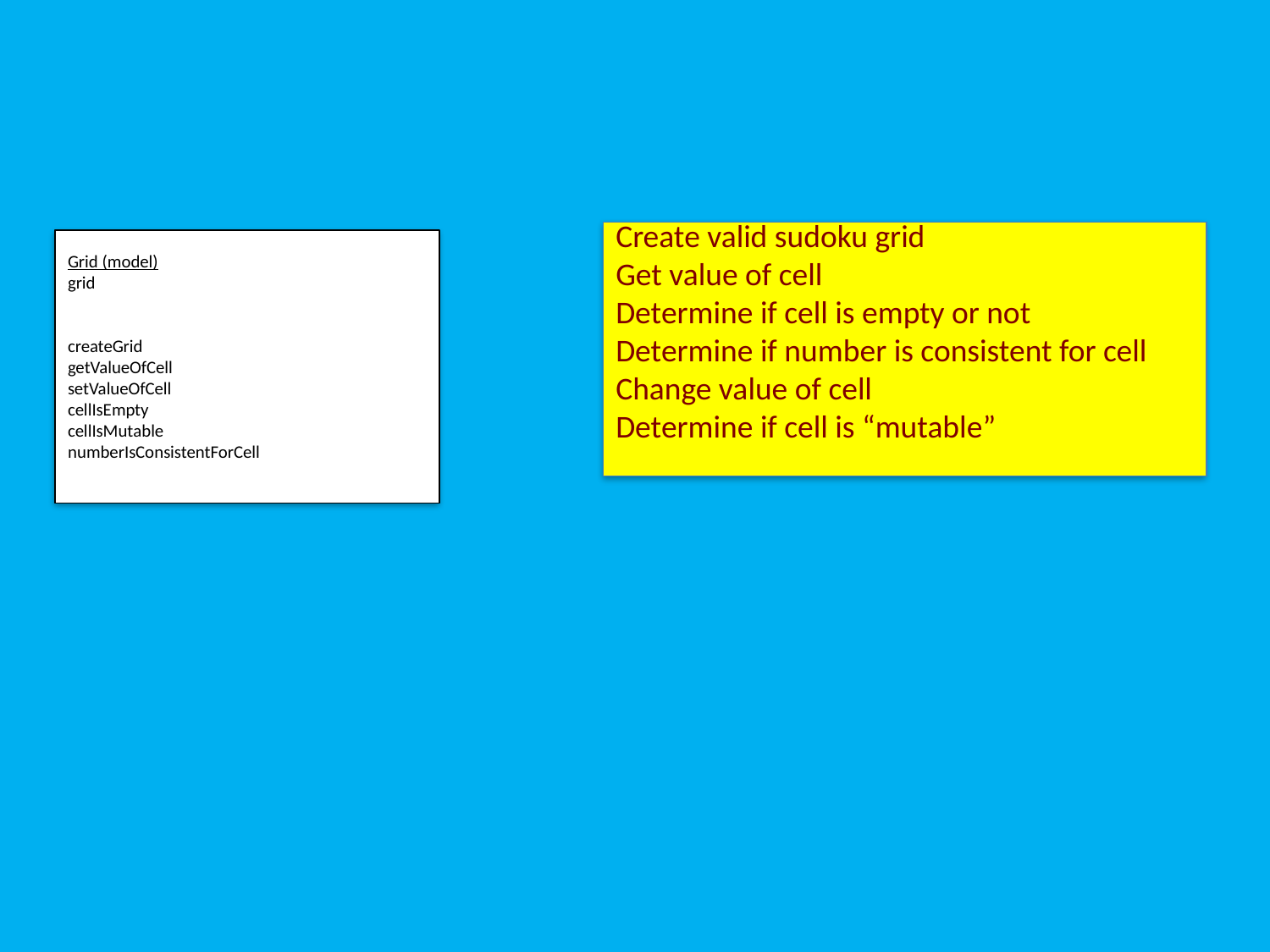

Create valid sudoku grid
Get value of cell
Determine if cell is empty or not
Determine if number is consistent for cell
Change value of cell
Determine if cell is “mutable”

Grid (model)
grid

createGrid
getValueOfCell
setValueOfCell
cellIsEmpty
cellIsMutable
numberIsConsistentForCell